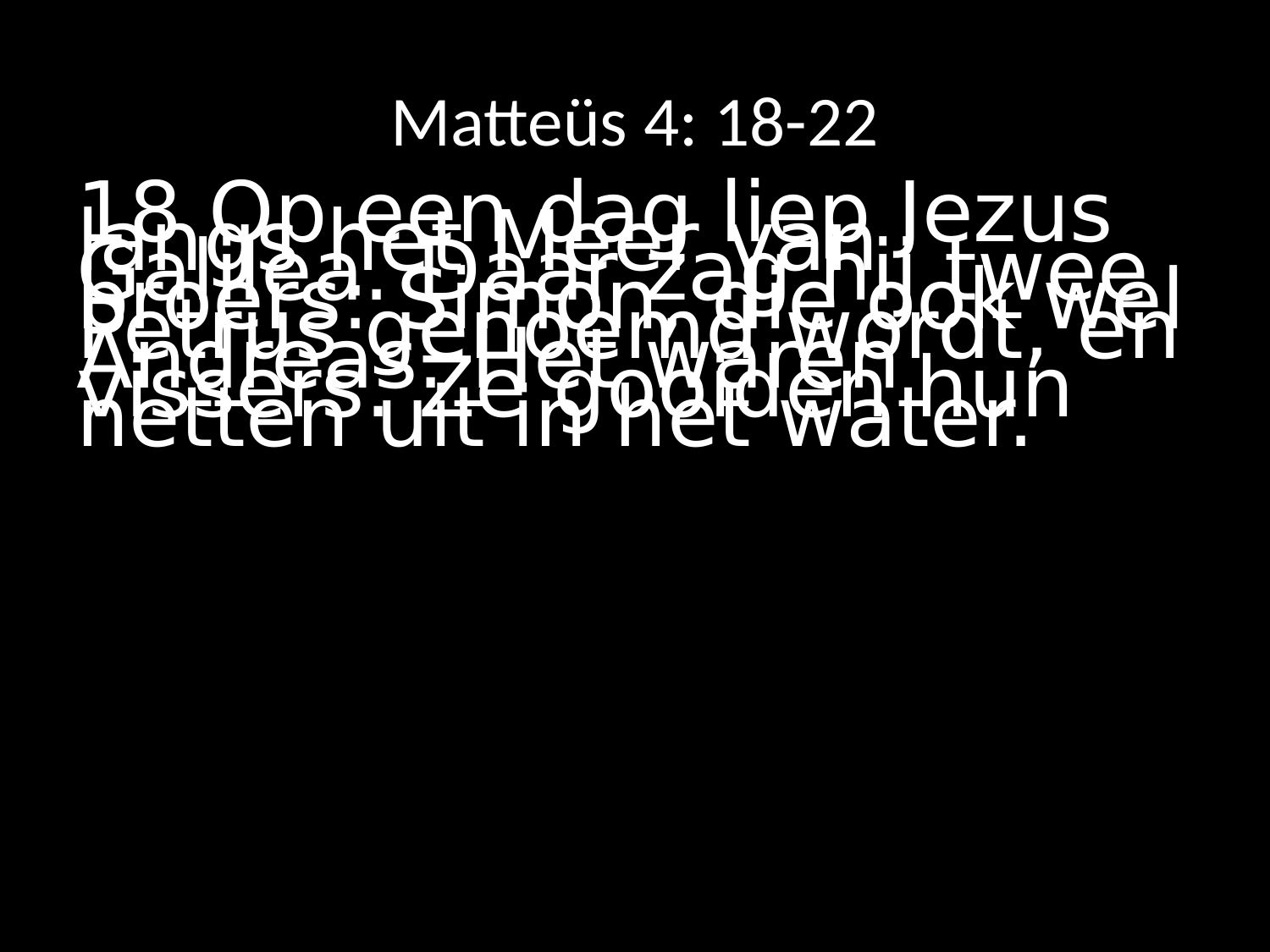

# Matteüs 4: 18-22
18 Op een dag liep Jezus langs het Meer van Galilea. Daar zag hij twee broers: Simon, die ook wel Petrus genoemd wordt, en Andreas. Het waren vissers. Ze gooiden hun netten uit in het water.